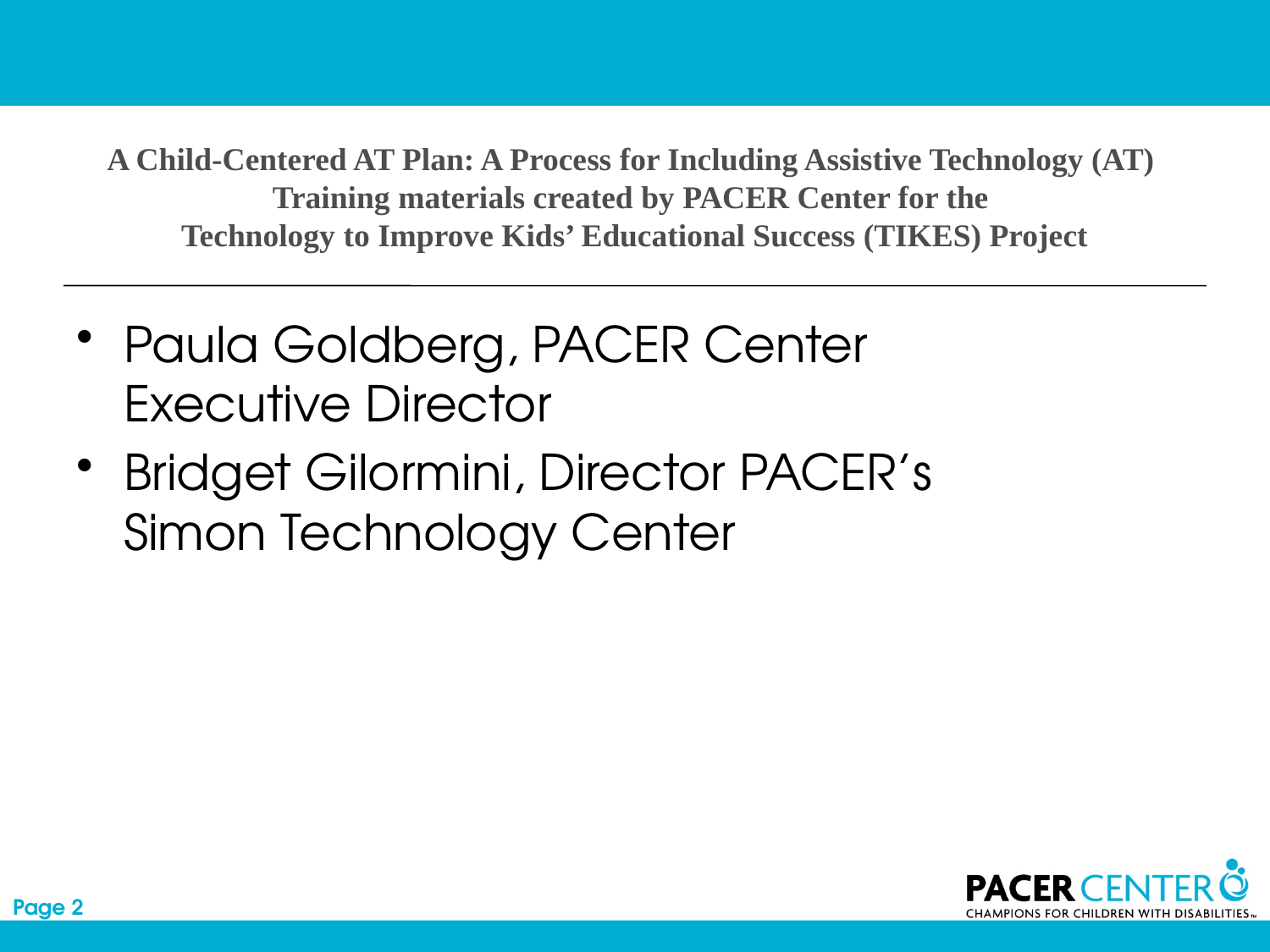

# A Child-Centered AT Plan: A Process for Including Assistive Technology (AT) Training materials created by PACER Center for the Technology to Improve Kids’ Educational Success (TIKES) Project
Paula Goldberg, PACER Center Executive Director
Bridget Gilormini, Director PACER’s Simon Technology Center
Page 2